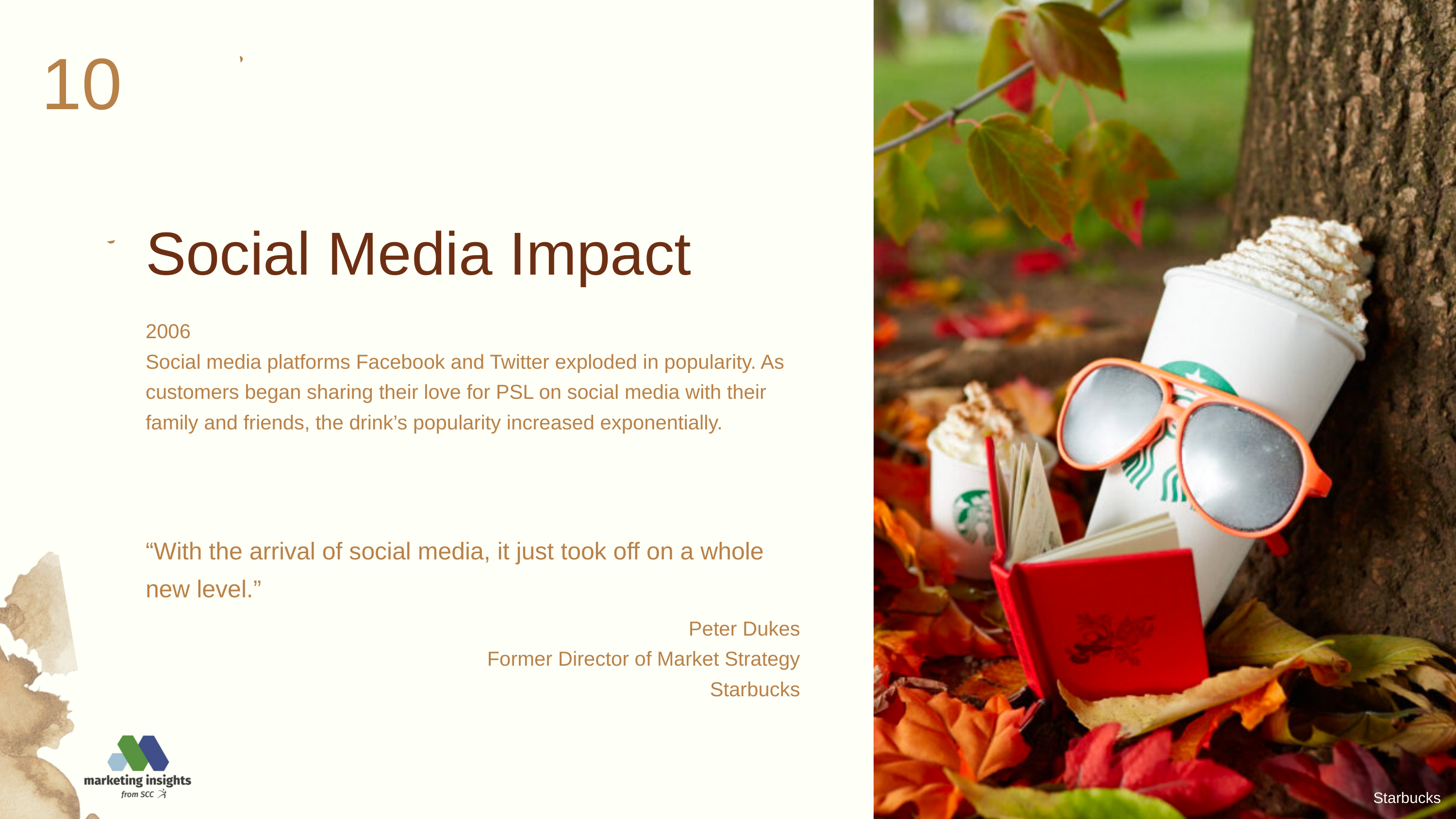

10
Social Media Impact
2006
Social media platforms Facebook and Twitter exploded in popularity. As customers began sharing their love for PSL on social media with their family and friends, the drink’s popularity increased exponentially.

“With the arrival of social media, it just took off on a whole new level.”
Peter Dukes
Former Director of Market Strategy
Starbucks

Starbucks